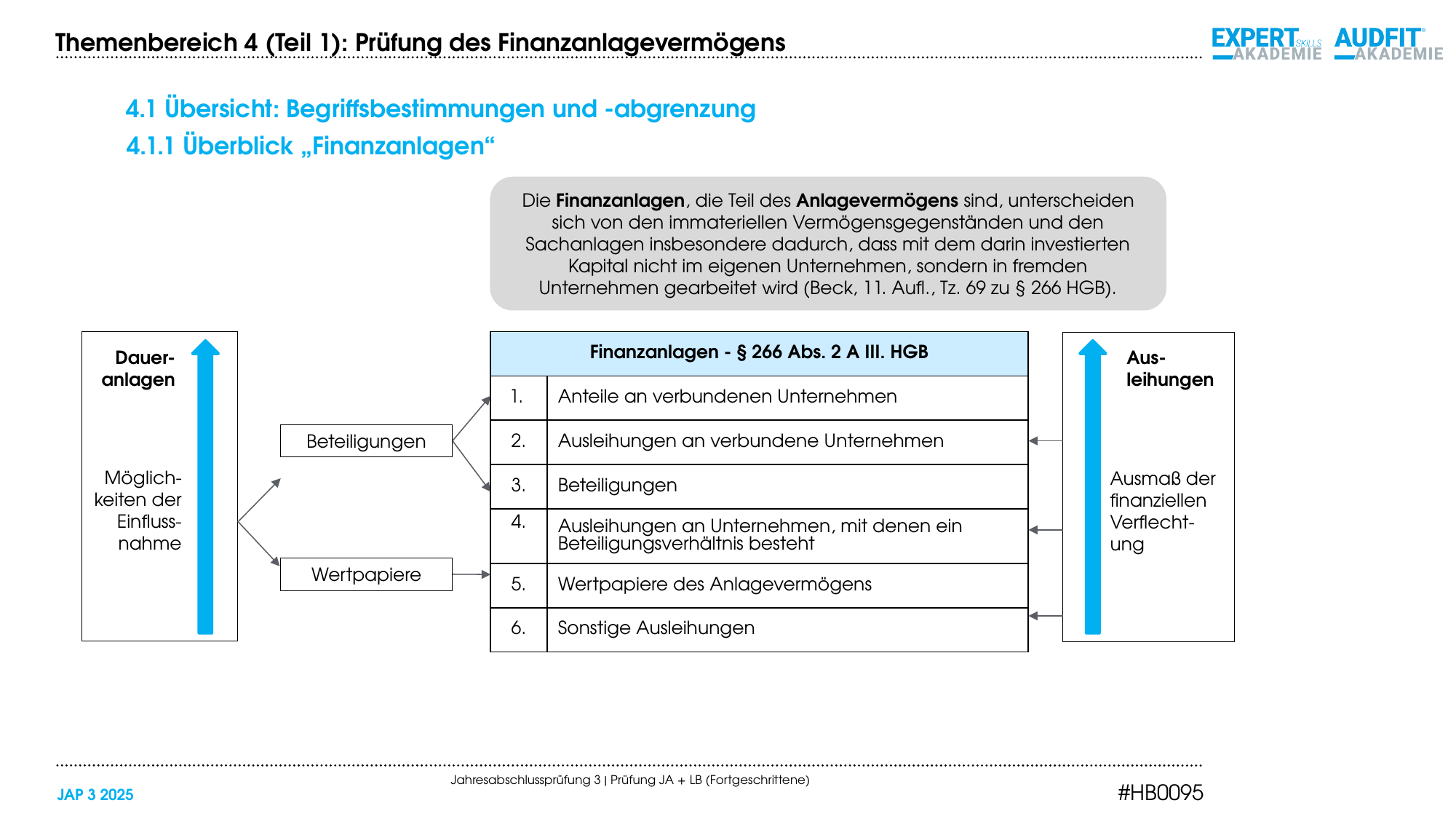

Themenbereich 4 (Teil 1): Prüfung des Finanzanlagevermögens
4.1 Übersicht: Begriffsbestimmungen und -abgrenzung
4.1.1 Überblick „Finanzanlagen“
Die Finanzanlagen, die Teil des Anlagevermögens sind, unterscheiden sich von den immateriellen Vermögensgegenständen und den Sachanlagen insbesondere dadurch, dass mit dem darin investierten Kapital nicht im eigenen Unternehmen, sondern in fremden Unternehmen gearbeitet wird (Beck, 11. Aufl., Tz. 69 zu § 266 HGB).

| Finanzanlagen - § 266 Abs. 2 A III. HGB |  |
| --- | --- |
| 1. | Anteile an verbundenen Unternehmen |
| 2. | Ausleihungen an verbundene Unternehmen |
| 3. | Beteiligungen |
| 4. | Ausleihungen an Unternehmen, mit denen ein Beteiligungsverhältnis besteht |
| 5. | Wertpapiere des Anlagevermögens |
| 6. | Sonstige Ausleihungen |

Dauer-anlagen

Aus-leihungen
Beteiligungen
Möglich-keiten der Einfluss-nahme
Ausmaß der finanziellen Verflecht-ung
Wertpapiere